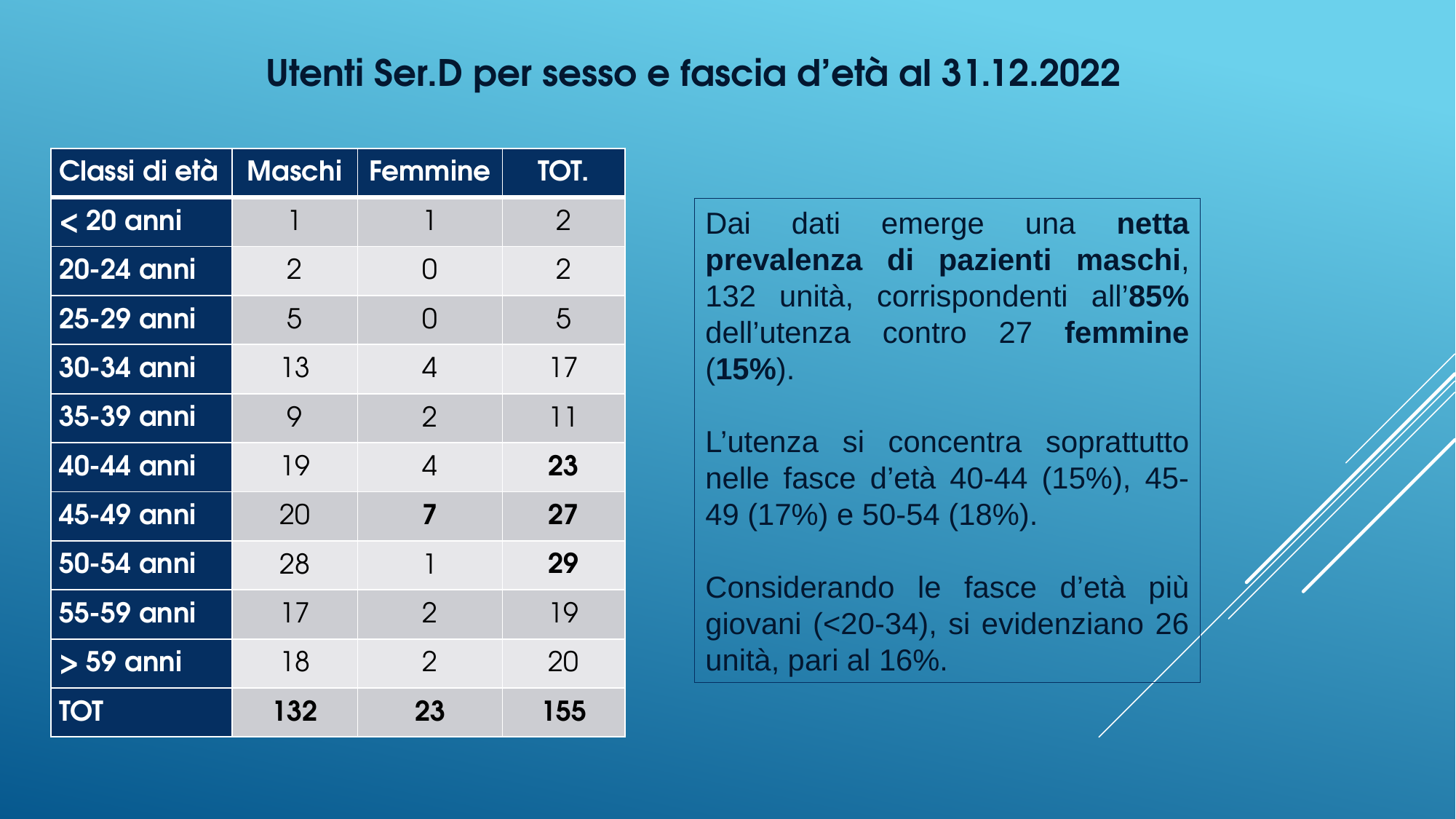

Utenti Ser.D per sesso e fascia d’età al 31.12.2022
| Classi di età | Maschi | Femmine | TOT. |
| --- | --- | --- | --- |
| < 20 anni | 1 | 1 | 2 |
| 20-24 anni | 2 | 0 | 2 |
| 25-29 anni | 5 | 0 | 5 |
| 30-34 anni | 13 | 4 | 17 |
| 35-39 anni | 9 | 2 | 11 |
| 40-44 anni | 19 | 4 | 23 |
| 45-49 anni | 20 | 7 | 27 |
| 50-54 anni | 28 | 1 | 29 |
| 55-59 anni | 17 | 2 | 19 |
| > 59 anni | 18 | 2 | 20 |
| TOT | 132 | 23 | 155 |
Dai dati emerge una netta prevalenza di pazienti maschi, 132 unità, corrispondenti all’85% dell’utenza contro 27 femmine (15%).

L’utenza si concentra soprattutto nelle fasce d’età 40-44 (15%), 45-49 (17%) e 50-54 (18%).

Considerando le fasce d’età più giovani (<20-34), si evidenziano 26 unità, pari al 16%.